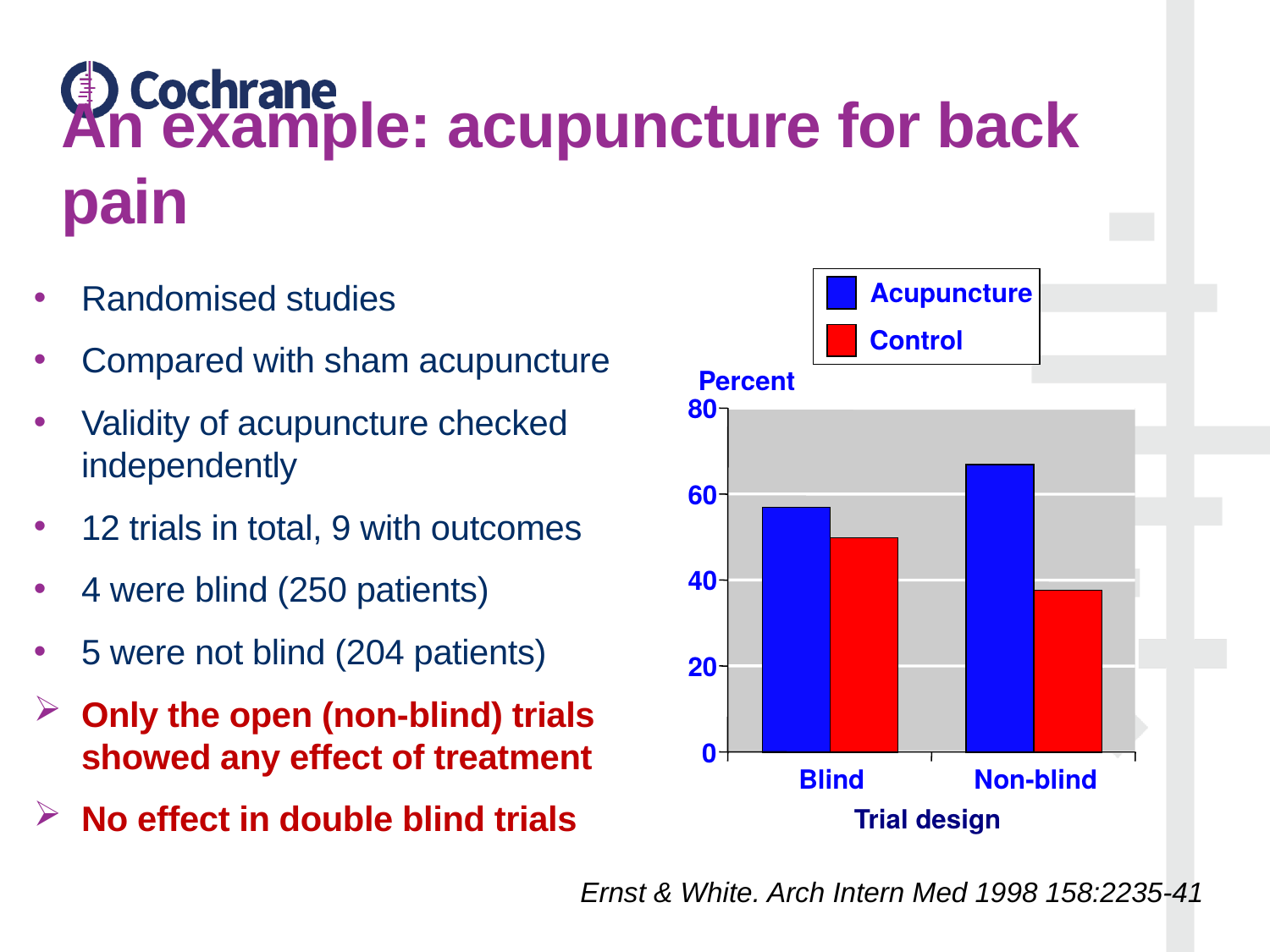

# An example: acupuncture for back pain

Acupuncture

Control

Percent
80

60

40

20

0

Blind
Non-blind
Trial design

Randomised studies
Compared with sham acupuncture
Validity of acupuncture checked independently
12 trials in total, 9 with outcomes
4 were blind (250 patients)
5 were not blind (204 patients)
Only the open (non-blind) trials showed any effect of treatment
No effect in double blind trials

Ernst & White. Arch Intern Med 1998 158:2235-41